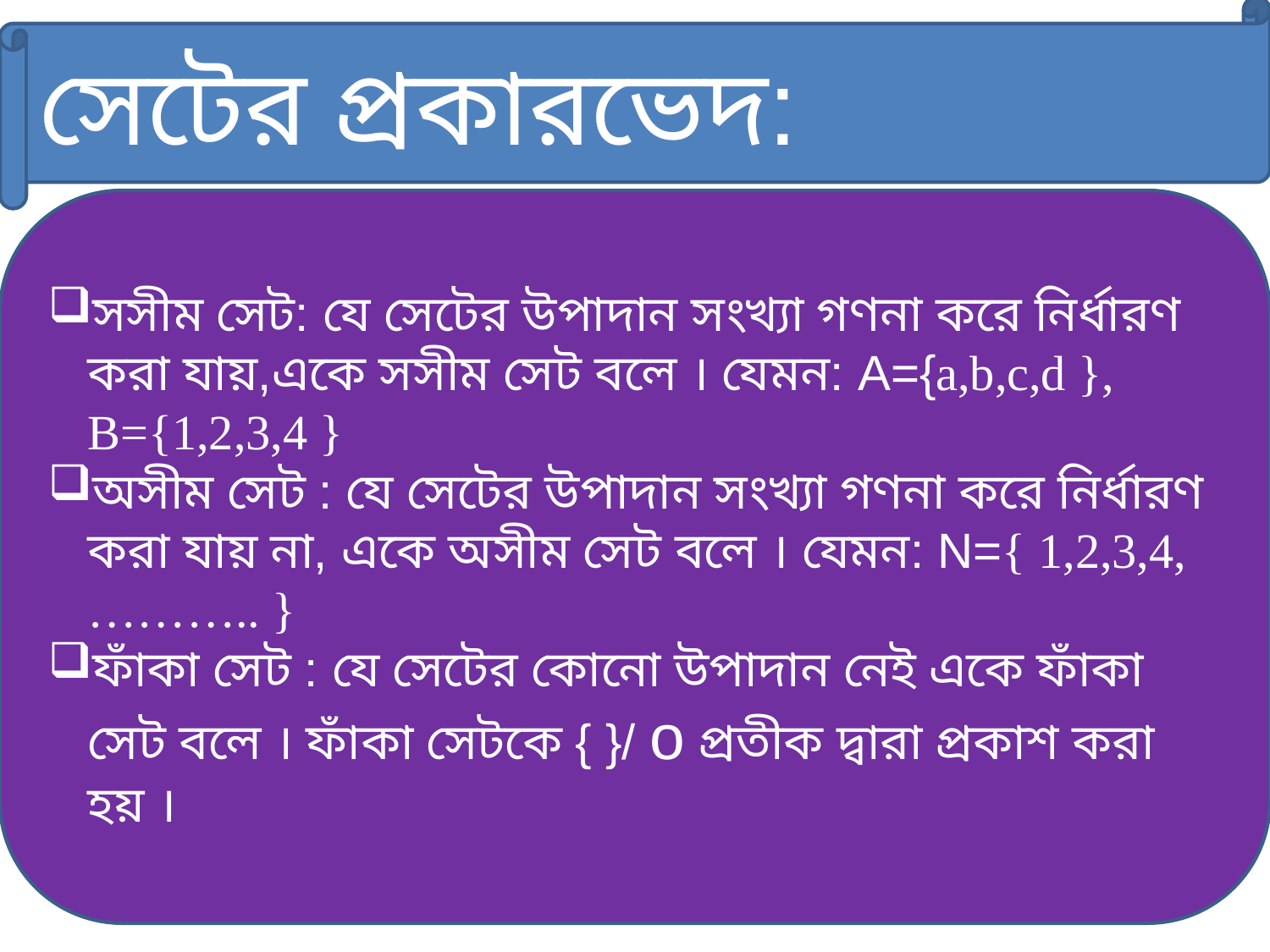

সেটের প্রকারভেদ:
সসীম সেট: যে সেটের উপাদান সংখ্যা গণনা করে নির্ধারণ করা যায়,একে সসীম সেট বলে । যেমন: A={a,b,c,d }, B={1,2,3,4 }
অসীম সেট : যে সেটের উপাদান সংখ্যা গণনা করে নির্ধারণ করা যায় না, একে অসীম সেট বলে । যেমন: N={ 1,2,3,4,……….. }
ফাঁকা সেট : যে সেটের কোনো উপাদান নেই একে ফাঁকা সেট বলে । ফাঁকা সেটকে { }/ o প্রতীক দ্বারা প্রকাশ করা হয় ।